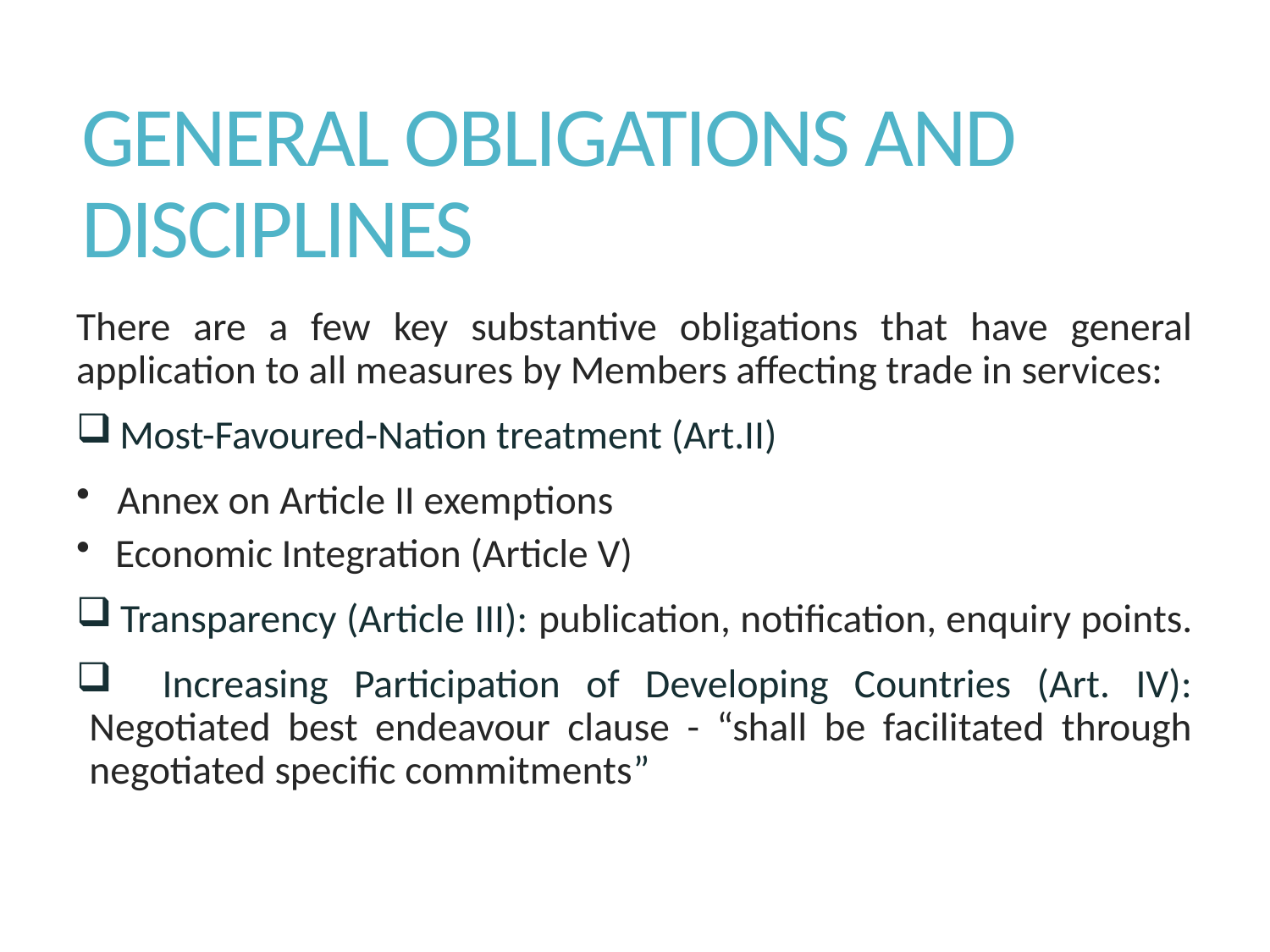

# GENERAL OBLIGATIONS AND DISCIPLINES
There are a few key substantive obligations that have general application to all measures by Members affecting trade in services:
 Most-Favoured-Nation treatment (Art.II)
   Annex on Article II exemptions
Economic Integration (Article V)
 Transparency (Article III): publication, notification, enquiry points.
  Increasing Participation of Developing Countries (Art. IV): Negotiated best endeavour clause - “shall be facilitated through negotiated specific commitments”